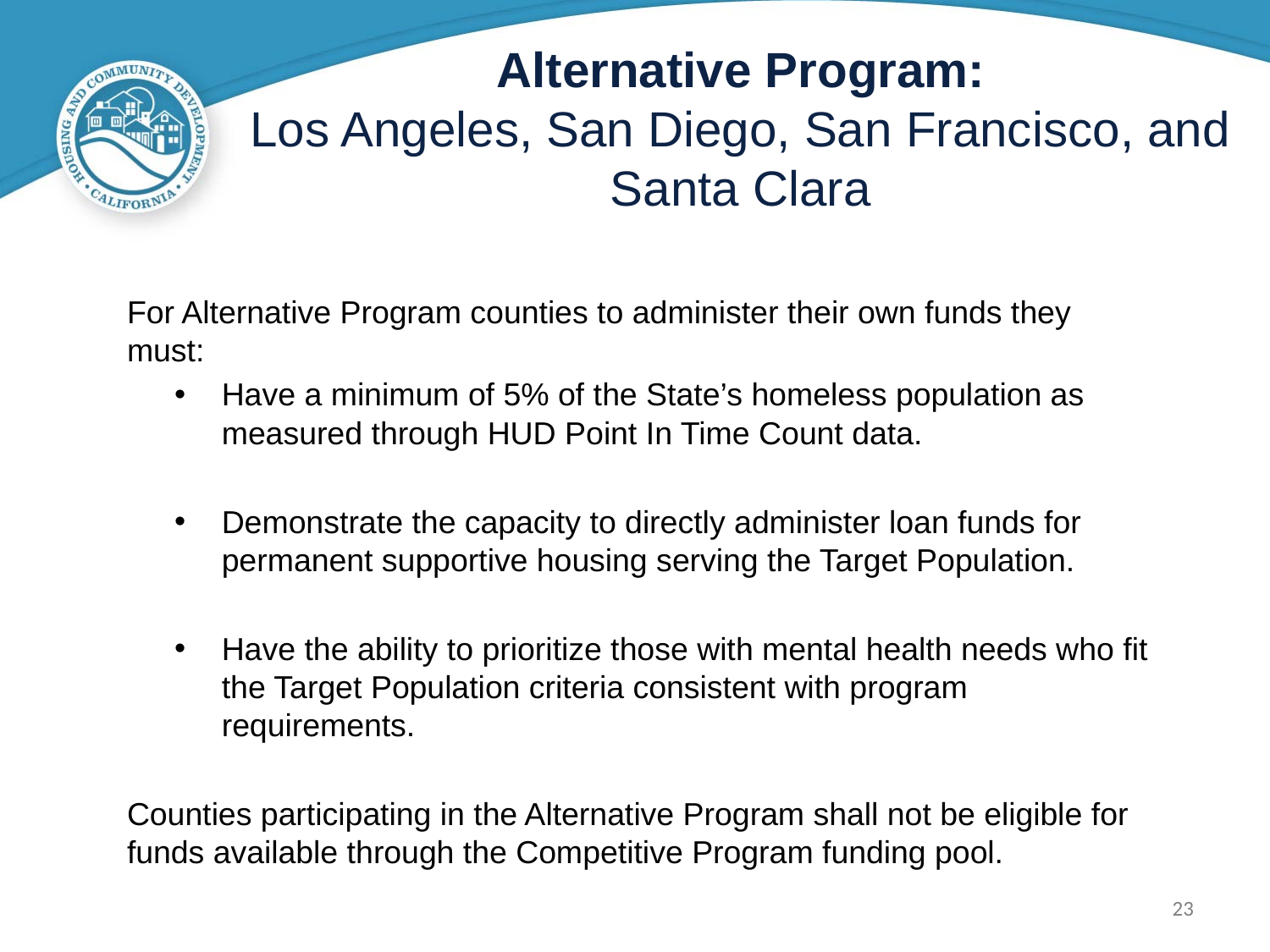

# Alternative Program: Los Angeles, San Diego, San Francisco, and Santa Clara
For Alternative Program counties to administer their own funds they must:
Have a minimum of 5% of the State’s homeless population as measured through HUD Point In Time Count data.

Demonstrate the capacity to directly administer loan funds for permanent supportive housing serving the Target Population.

Have the ability to prioritize those with mental health needs who fit the Target Population criteria consistent with program requirements.

Counties participating in the Alternative Program shall not be eligible for funds available through the Competitive Program funding pool.
23